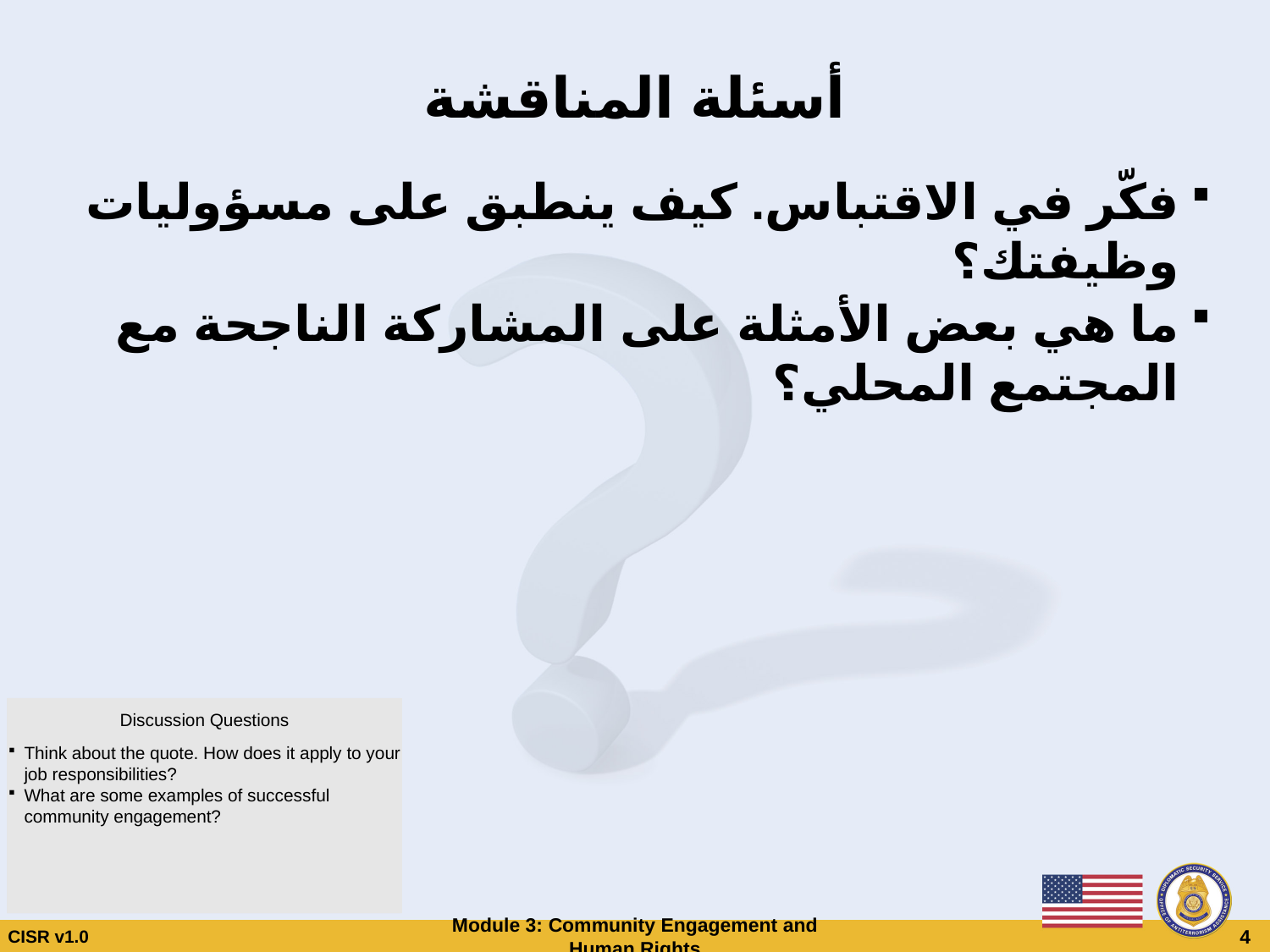

# أسئلة المناقشة
فكّر في الاقتباس. كيف ينطبق على مسؤوليات وظيفتك؟
ما هي بعض الأمثلة على المشاركة الناجحة مع المجتمع المحلي؟

Discussion Questions
Discussion Questions
Think about the quote. How does it apply to your job responsibilities?
What are some examples of successful community engagement?

Think about the quote. How does it apply to your job responsibilities?
What are some examples of successful community engagement?

CISR v1.0
Module 3: Community Engagement and Human Rights
 4